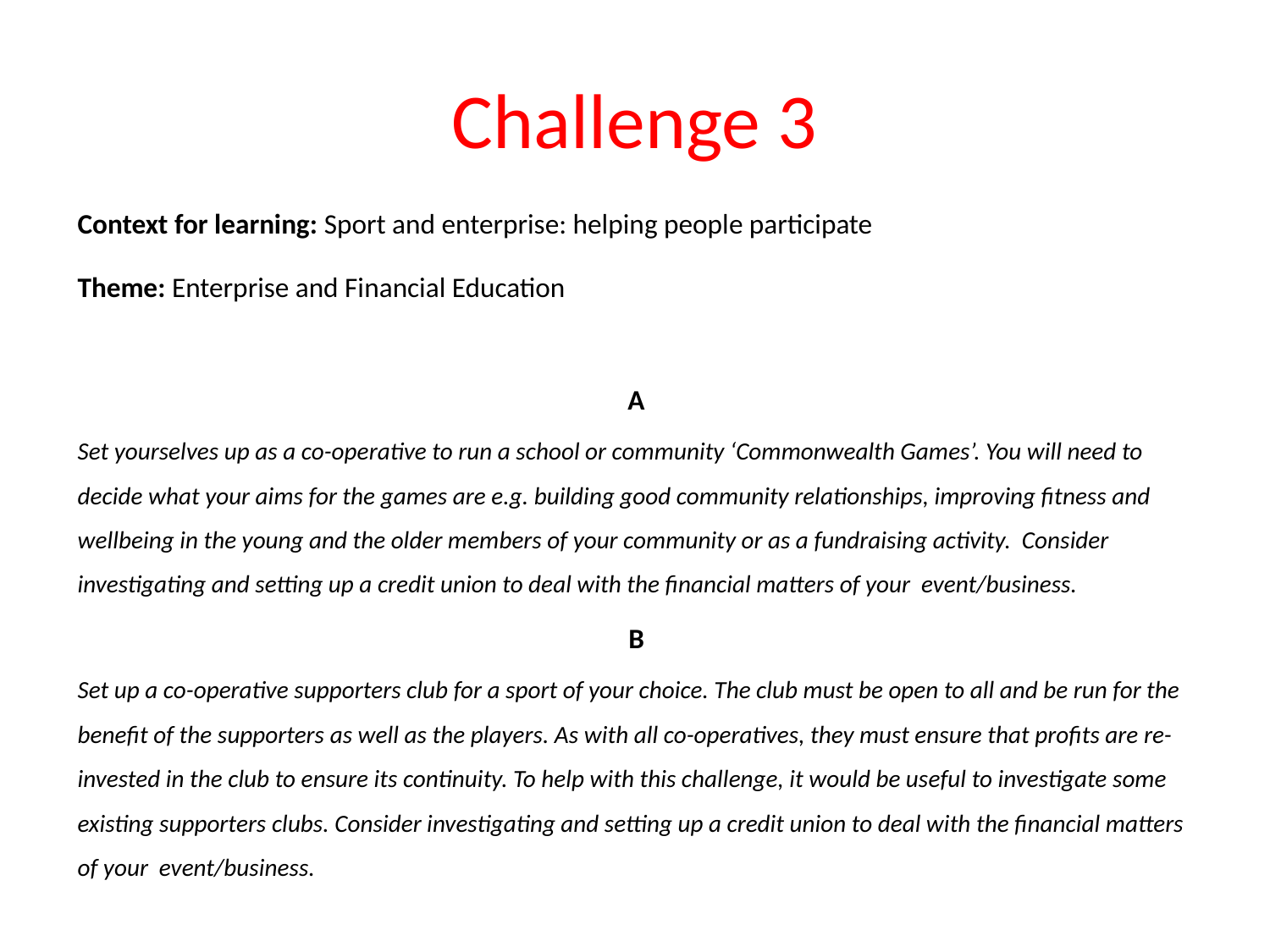

# Challenge 3
Context for learning: Sport and enterprise: helping people participate
Theme: Enterprise and Financial Education

A
Set yourselves up as a co-operative to run a school or community ‘Commonwealth Games’. You will need to decide what your aims for the games are e.g. building good community relationships, improving fitness and wellbeing in the young and the older members of your community or as a fundraising activity.  Consider investigating and setting up a credit union to deal with the financial matters of your  event/business.
B
Set up a co-operative supporters club for a sport of your choice. The club must be open to all and be run for the benefit of the supporters as well as the players. As with all co-operatives, they must ensure that profits are re-invested in the club to ensure its continuity. To help with this challenge, it would be useful to investigate some existing supporters clubs. Consider investigating and setting up a credit union to deal with the financial matters of your  event/business.